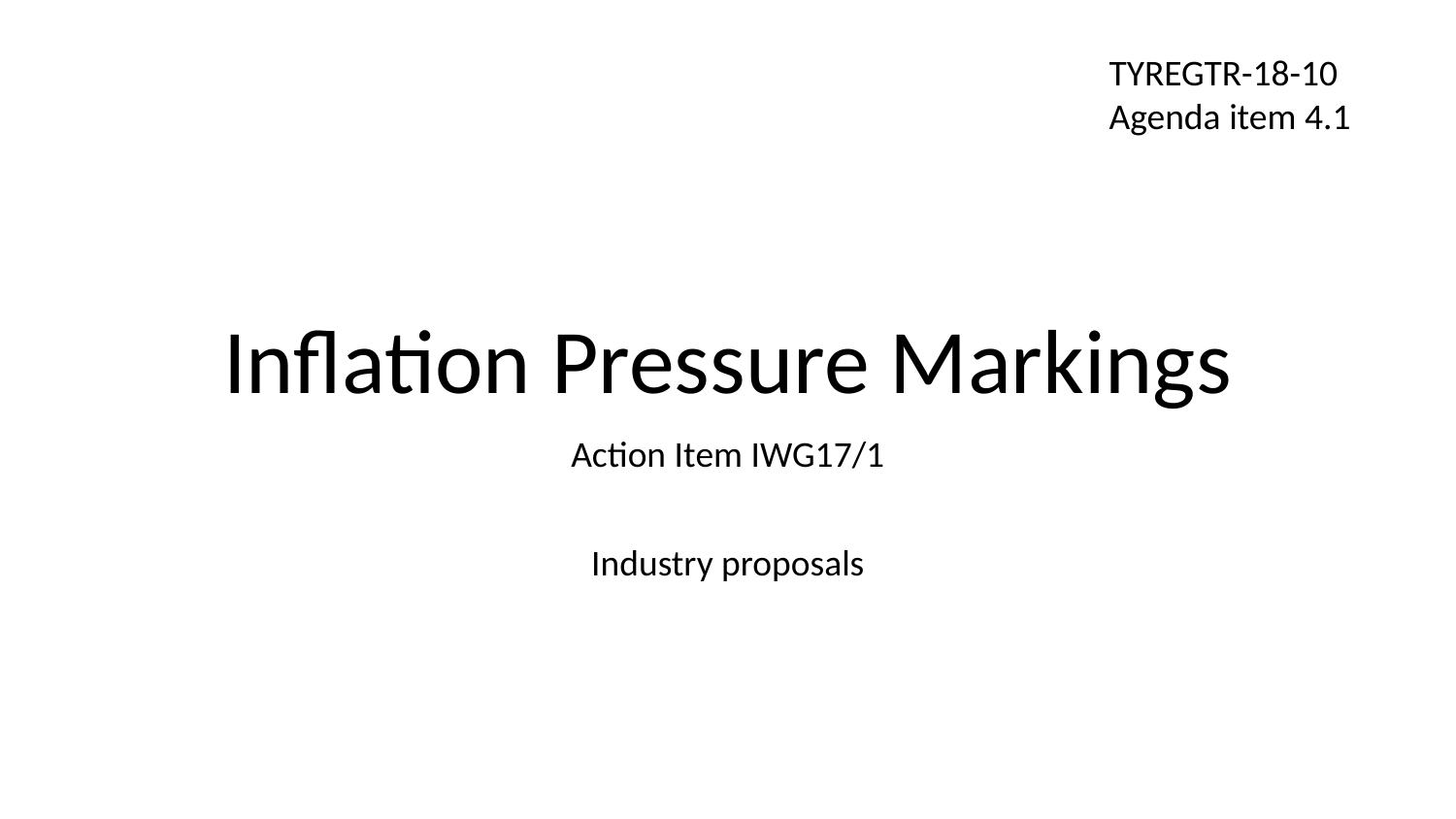

TYREGTR-18-10
Agenda item 4.1
# Inflation Pressure Markings
Action Item IWG17/1

Industry proposals